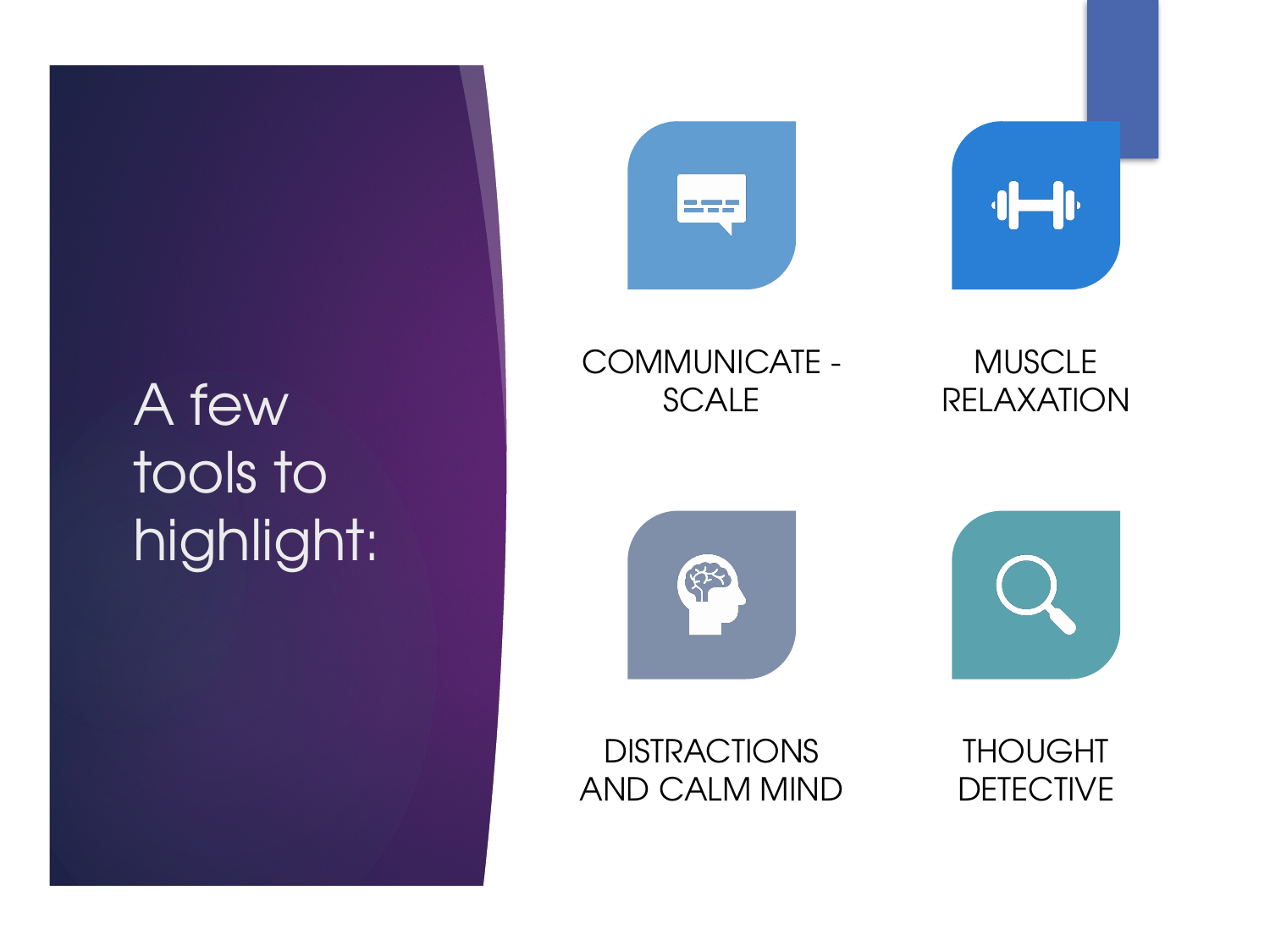

Communicate - scale
Muscle Relaxation
Distractions and Calm Mind
Thought Detective
# A few tools to highlight: